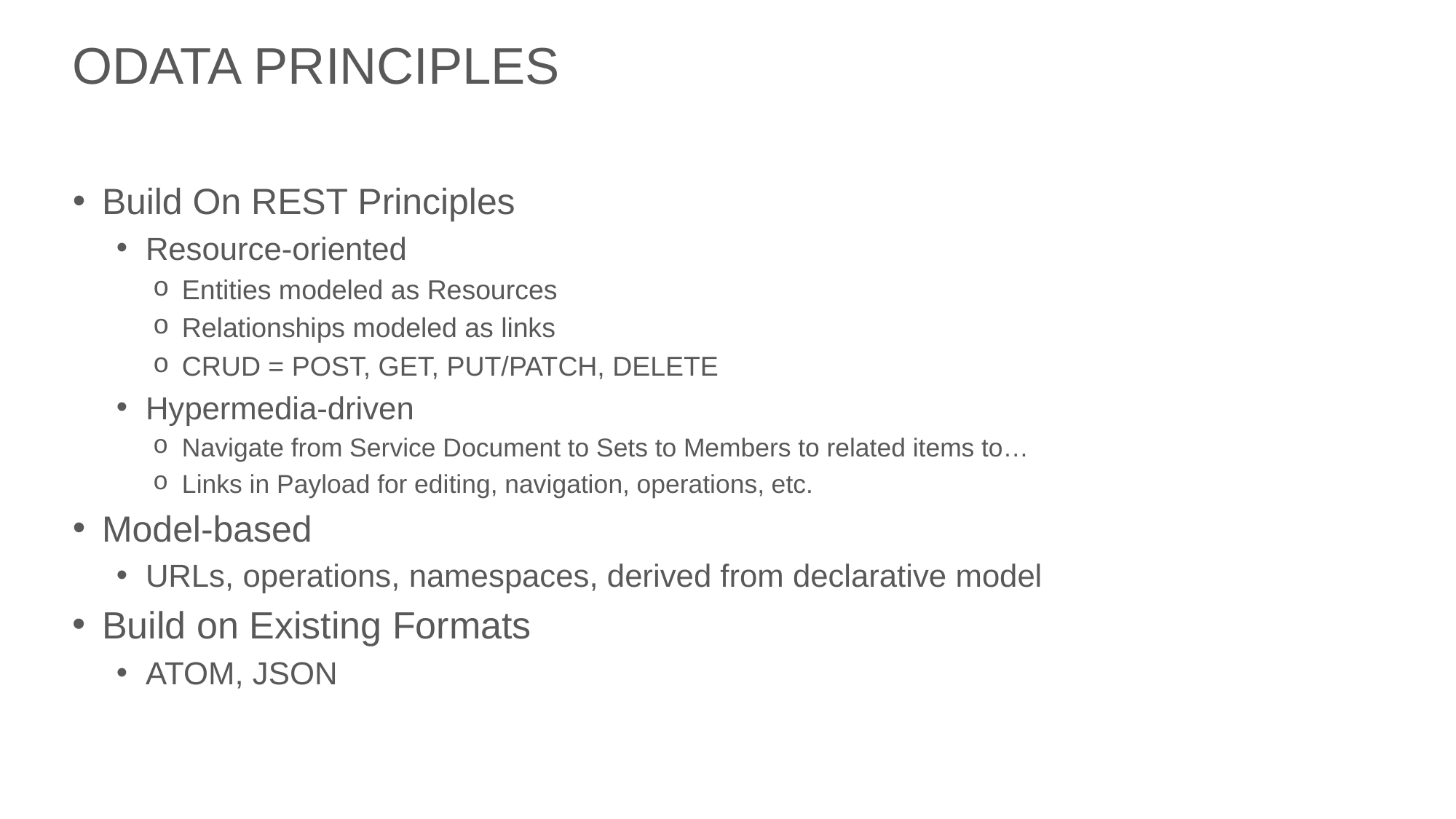

Odata Principles
Build On REST Principles
Resource-oriented
Entities modeled as Resources
Relationships modeled as links
CRUD = POST, GET, PUT/PATCH, DELETE
Hypermedia-driven
Navigate from Service Document to Sets to Members to related items to…
Links in Payload for editing, navigation, operations, etc.
Model-based
URLs, operations, namespaces, derived from declarative model
Build on Existing Formats
ATOM, JSON